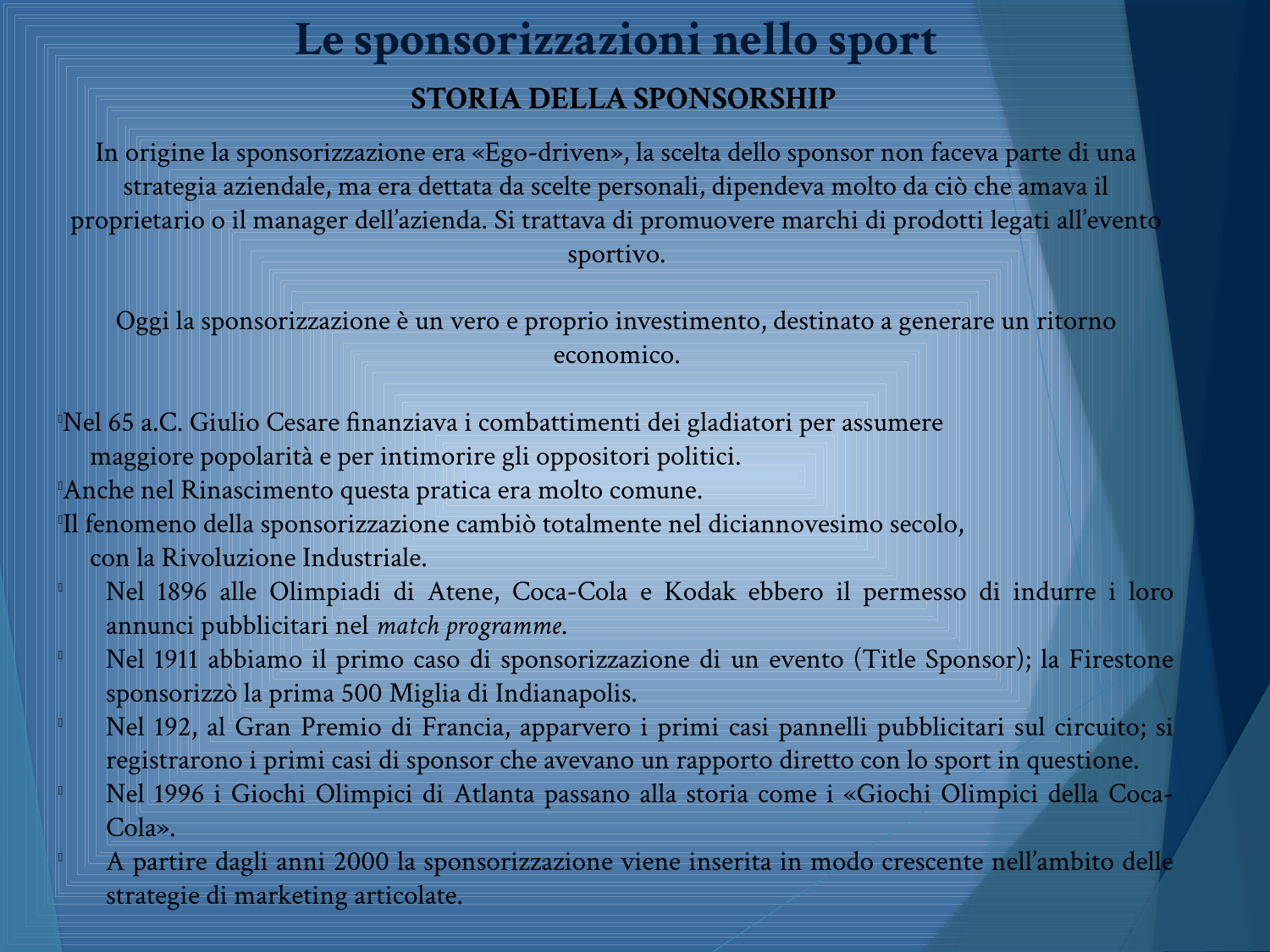

# Le sponsorizzazioni nello sport
STORIA DELLA SPONSORSHIP
In origine la sponsorizzazione era «Ego-driven», la scelta dello sponsor non faceva parte di una strategia aziendale, ma era dettata da scelte personali, dipendeva molto da ciò che amava il proprietario o il manager dell’azienda. Si trattava di promuovere marchi di prodotti legati all’evento sportivo.

Oggi la sponsorizzazione è un vero e proprio investimento, destinato a generare un ritorno economico.

Nel 65 a.C. Giulio Cesare finanziava i combattimenti dei gladiatori per assumere
     maggiore popolarità e per intimorire gli oppositori politici.
Anche nel Rinascimento questa pratica era molto comune.
Il fenomeno della sponsorizzazione cambiò totalmente nel diciannovesimo secolo,
     con la Rivoluzione Industriale.
Nel 1896 alle Olimpiadi di Atene, Coca-Cola e Kodak ebbero il permesso di indurre i loro annunci pubblicitari nel match programme.
Nel 1911 abbiamo il primo caso di sponsorizzazione di un evento (Title Sponsor); la Firestone sponsorizzò la prima 500 Miglia di Indianapolis.
Nel 192, al Gran Premio di Francia, apparvero i primi casi pannelli pubblicitari sul circuito; si registrarono i primi casi di sponsor che avevano un rapporto diretto con lo sport in questione.
Nel 1996 i Giochi Olimpici di Atlanta passano alla storia come i «Giochi Olimpici della Coca-Cola».
A partire dagli anni 2000 la sponsorizzazione viene inserita in modo crescente nell’ambito delle strategie di marketing articolate.